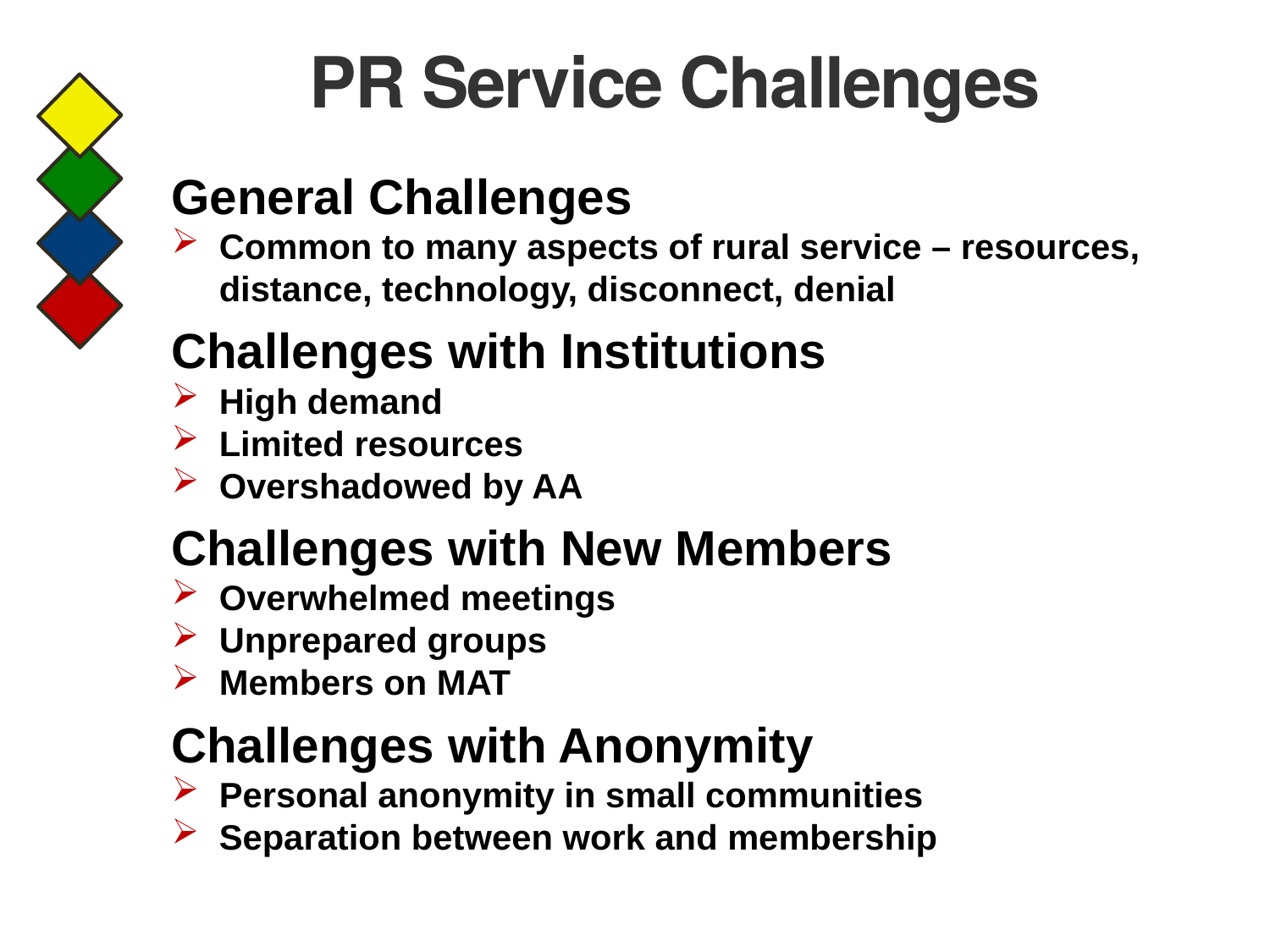

# PR Service Challenges
General Challenges
Common to many aspects of rural service – resources, distance, technology, disconnect, denial
Challenges with Institutions
High demand
Limited resources
Overshadowed by AA
Challenges with New Members
Overwhelmed meetings
Unprepared groups
Members on MAT
Challenges with Anonymity
Personal anonymity in small communities
Separation between work and membership